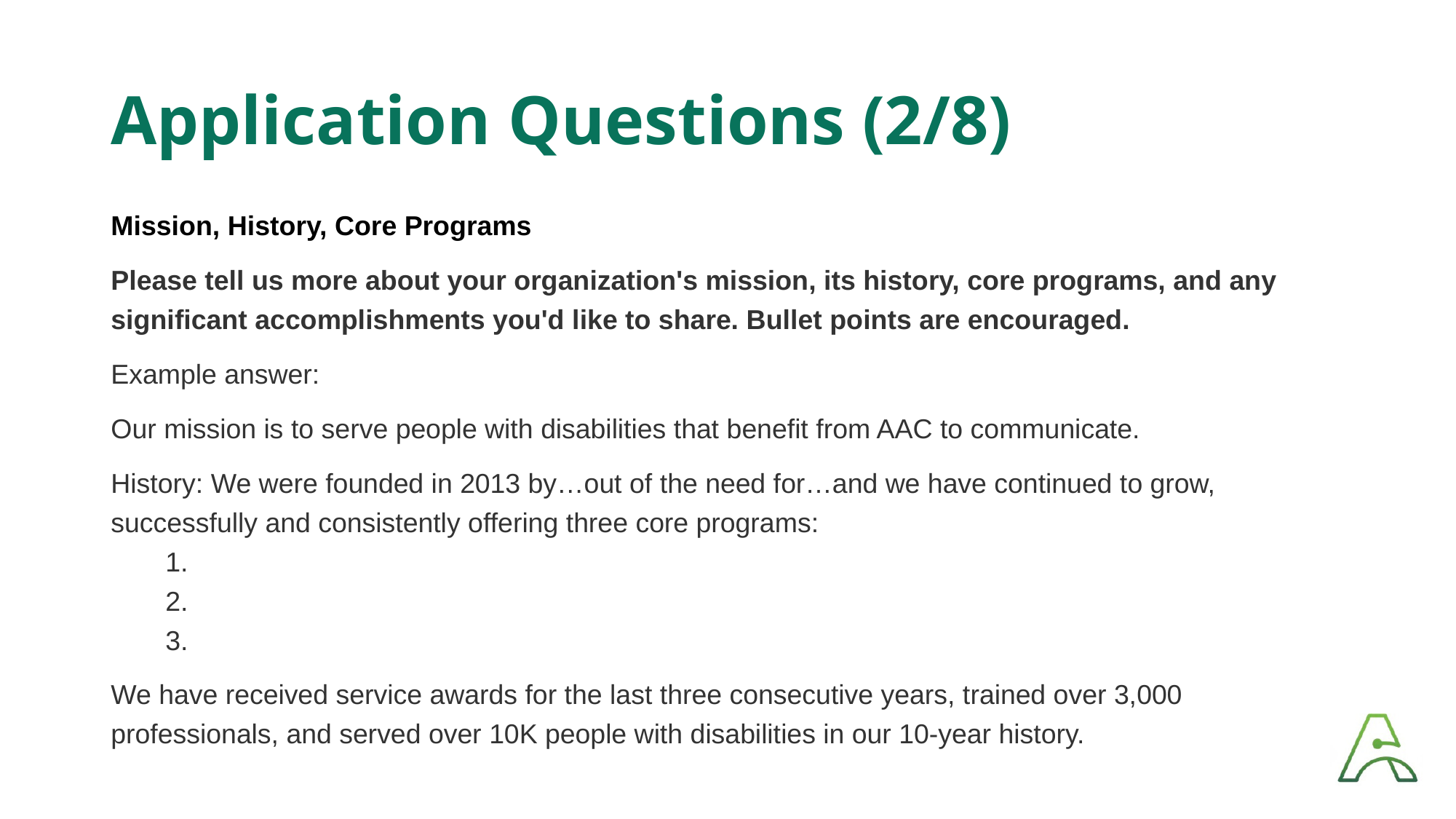

# Application Questions (2/8)
Mission, History, Core Programs
Please tell us more about your organization's mission, its history, core programs, and any significant accomplishments you'd like to share. Bullet points are encouraged.
Example answer:
Our mission is to serve people with disabilities that benefit from AAC to communicate.
History: We were founded in 2013 by…out of the need for…and we have continued to grow, successfully and consistently offering three core programs:
1.
2.
3.
We have received service awards for the last three consecutive years, trained over 3,000 professionals, and served over 10K people with disabilities in our 10-year history.